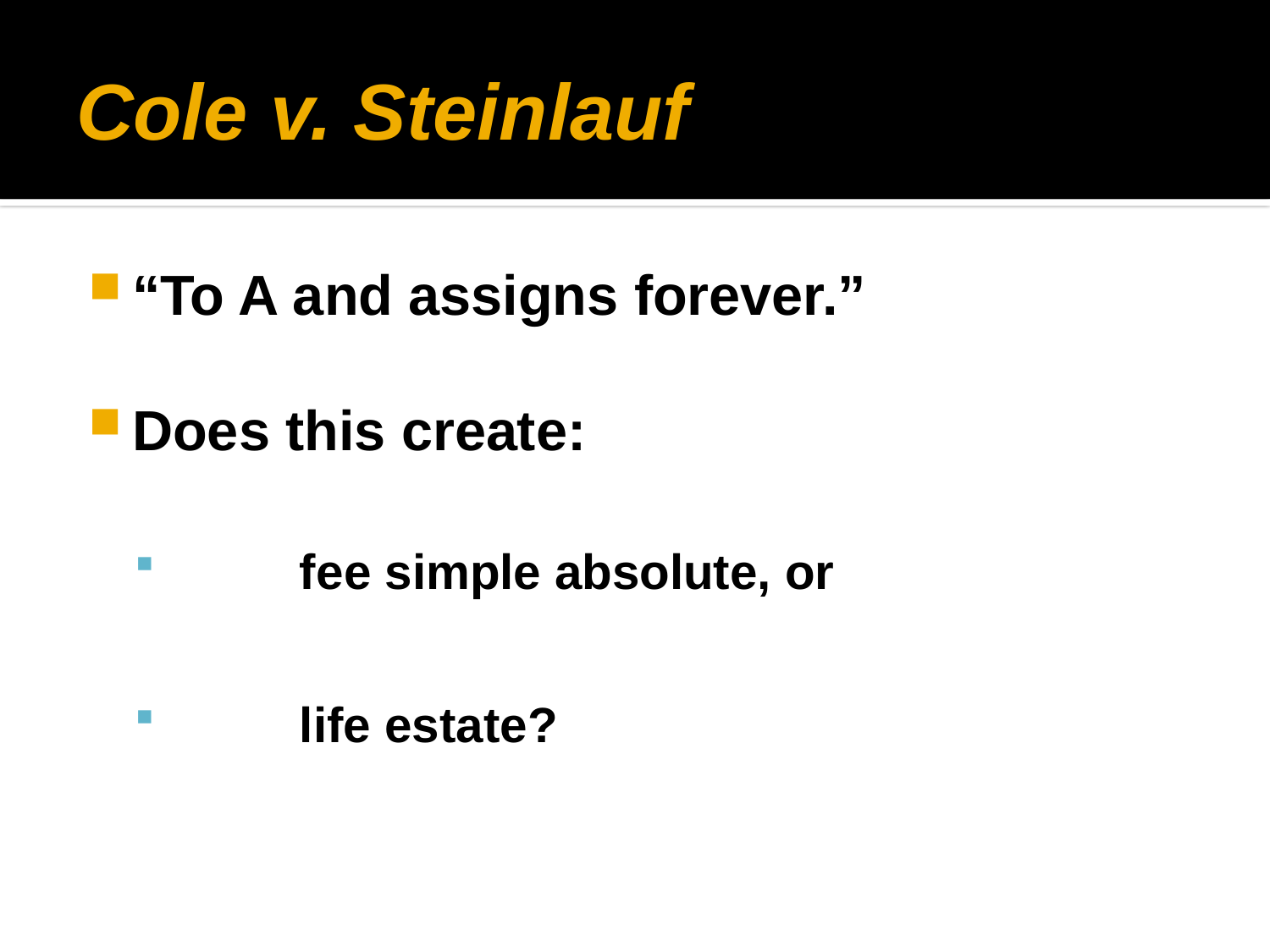

# Cole v. Steinlauf
“To A and assigns forever.”

Does this create:

	fee simple absolute, or

	life estate?